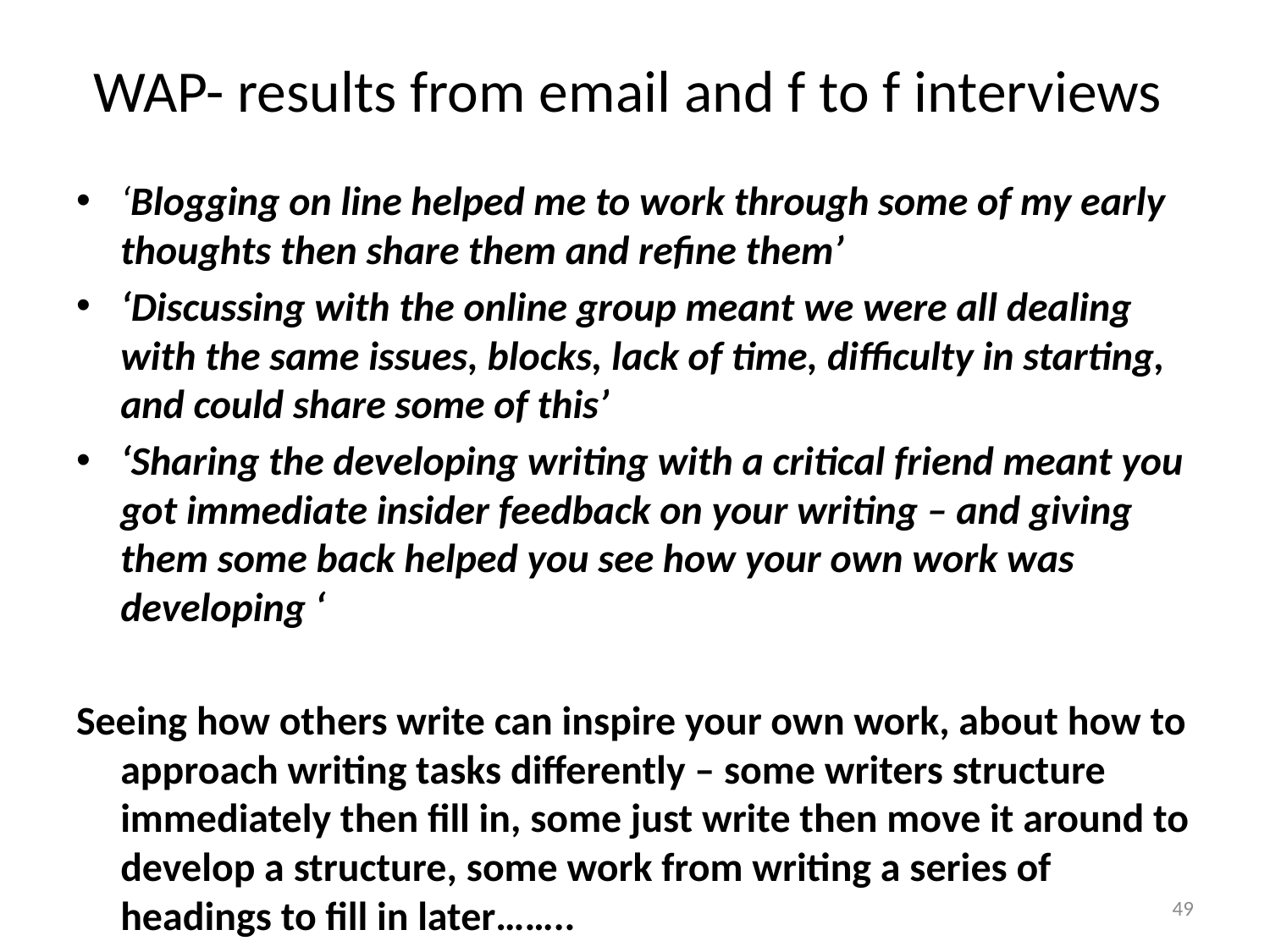

# WAP- results from email and f to f interviews
‘Blogging on line helped me to work through some of my early thoughts then share them and refine them’
‘Discussing with the online group meant we were all dealing with the same issues, blocks, lack of time, difficulty in starting, and could share some of this’
‘Sharing the developing writing with a critical friend meant you got immediate insider feedback on your writing – and giving them some back helped you see how your own work was developing ‘

Seeing how others write can inspire your own work, about how to approach writing tasks differently – some writers structure immediately then fill in, some just write then move it around to develop a structure, some work from writing a series of headings to fill in later……..
49